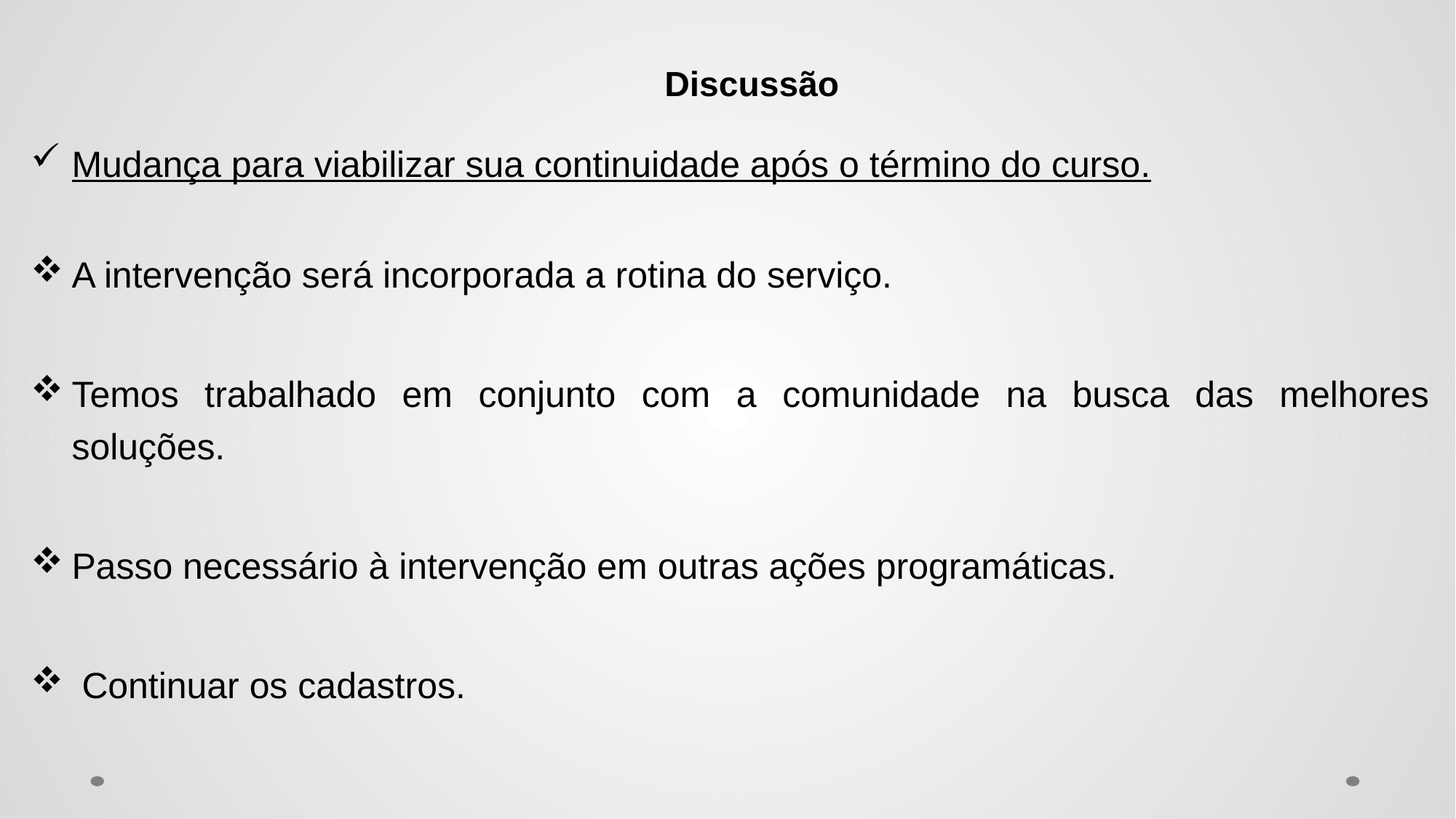

# Discussão
Mudança para viabilizar sua continuidade após o término do curso.

A intervenção será incorporada a rotina do serviço.

Temos trabalhado em conjunto com a comunidade na busca das melhores soluções.

Passo necessário à intervenção em outras ações programáticas.

 Continuar os cadastros.